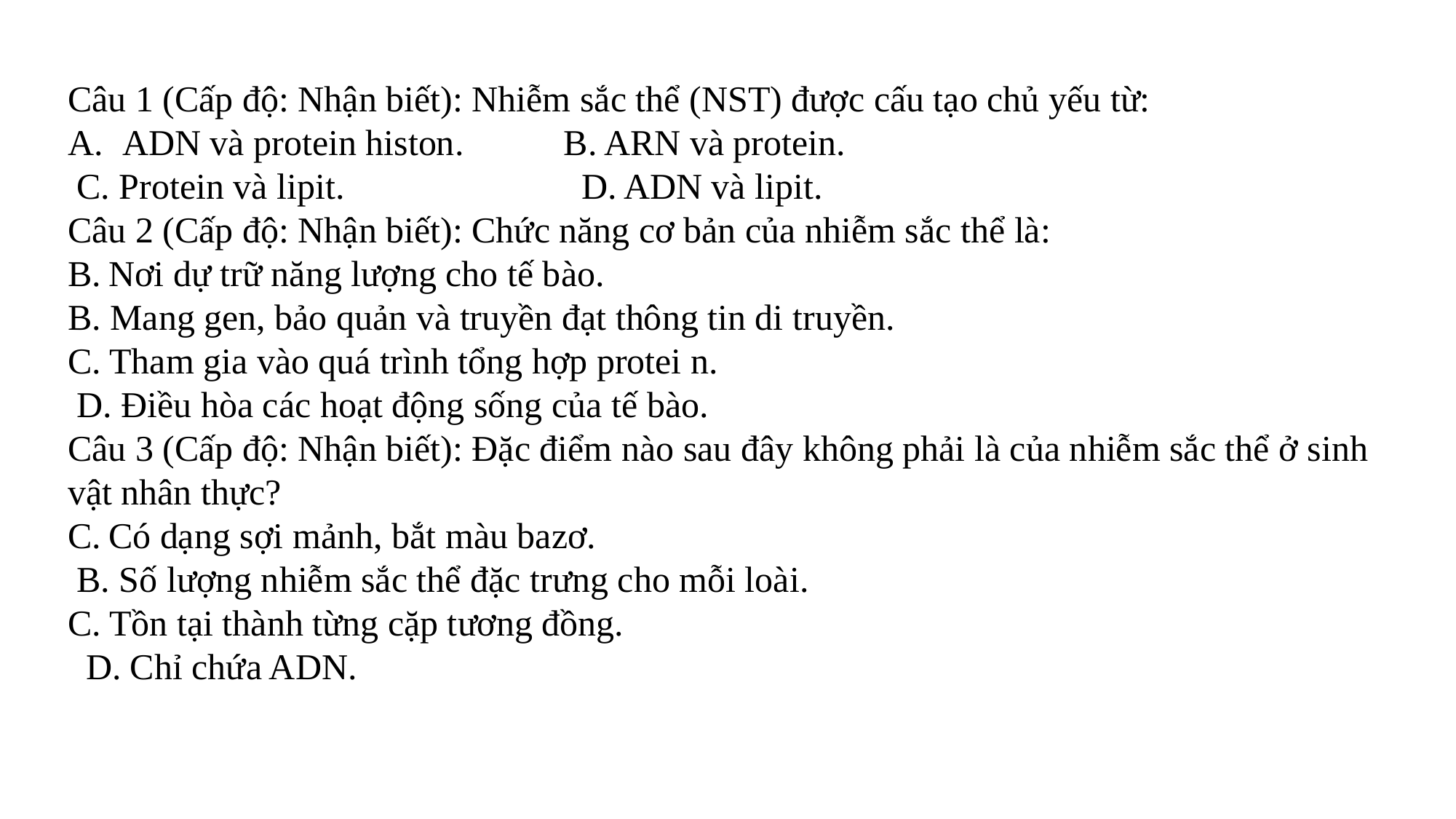

Câu 1 (Cấp độ: Nhận biết): Nhiễm sắc thể (NST) được cấu tạo chủ yếu từ:
ADN và protein histon.           B. ARN và protein.
 C. Protein và lipit.                          D. ADN và lipit.
Câu 2 (Cấp độ: Nhận biết): Chức năng cơ bản của nhiễm sắc thể là:
Nơi dự trữ năng lượng cho tế bào.
B. Mang gen, bảo quản và truyền đạt thông tin di truyền.
C. Tham gia vào quá trình tổng hợp protei n.
 D. Điều hòa các hoạt động sống của tế bào.
Câu 3 (Cấp độ: Nhận biết): Đặc điểm nào sau đây không phải là của nhiễm sắc thể ở sinh vật nhân thực?
Có dạng sợi mảnh, bắt màu bazơ.
 B. Số lượng nhiễm sắc thể đặc trưng cho mỗi loài.
C. Tồn tại thành từng cặp tương đồng.
  D. Chỉ chứa ADN.